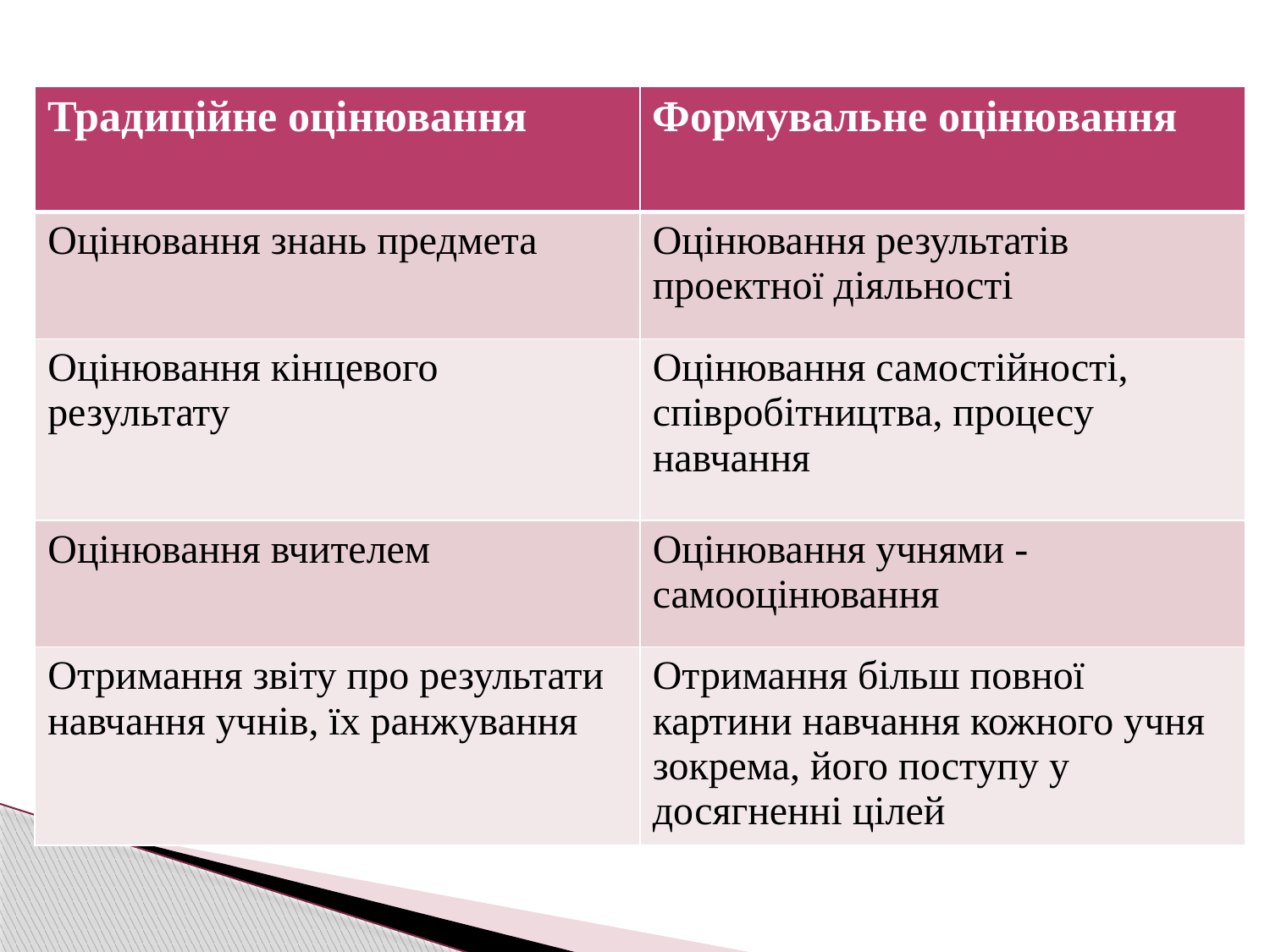

| Традиційне оцінювання | Формувальне оцінювання |
| --- | --- |
| Оцінювання знань предмета | Оцінювання результатів проектної діяльності |
| Оцінювання кінцевого результату | Оцінювання самостійності, співробітництва, процесу навчання |
| Оцінювання вчителем | Оцінювання учнями - самооцінювання |
| Отримання звіту про результати навчання учнів, їх ранжування | Отримання більш повної картини навчання кожного учня зокрема, його поступу у досягненні цілей |